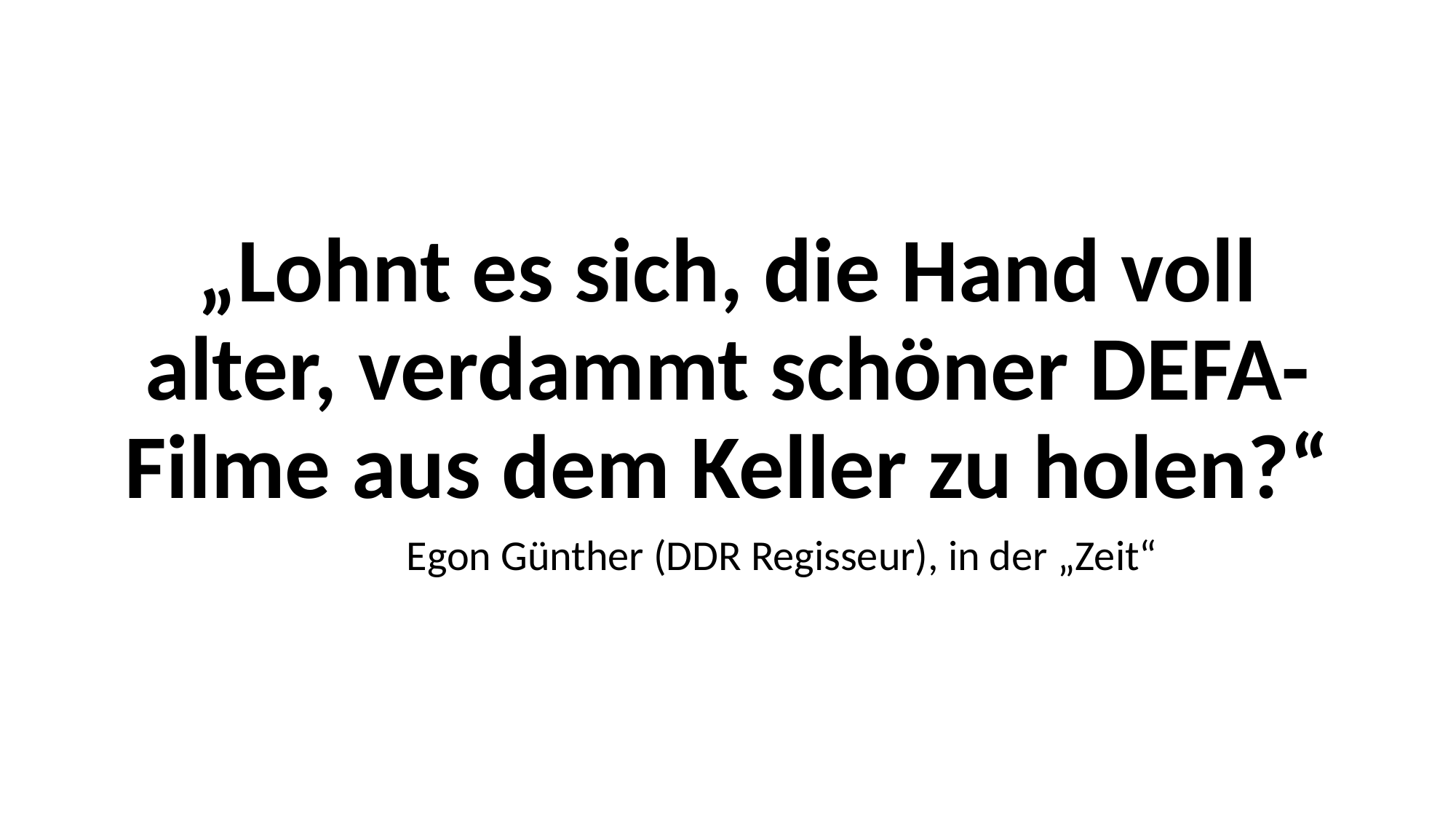

„Lohnt es sich, die Hand voll alter, verdammt schöner DEFA-Filme aus dem Keller zu holen?“
	Egon Günther (DDR Regisseur), in der „Zeit“